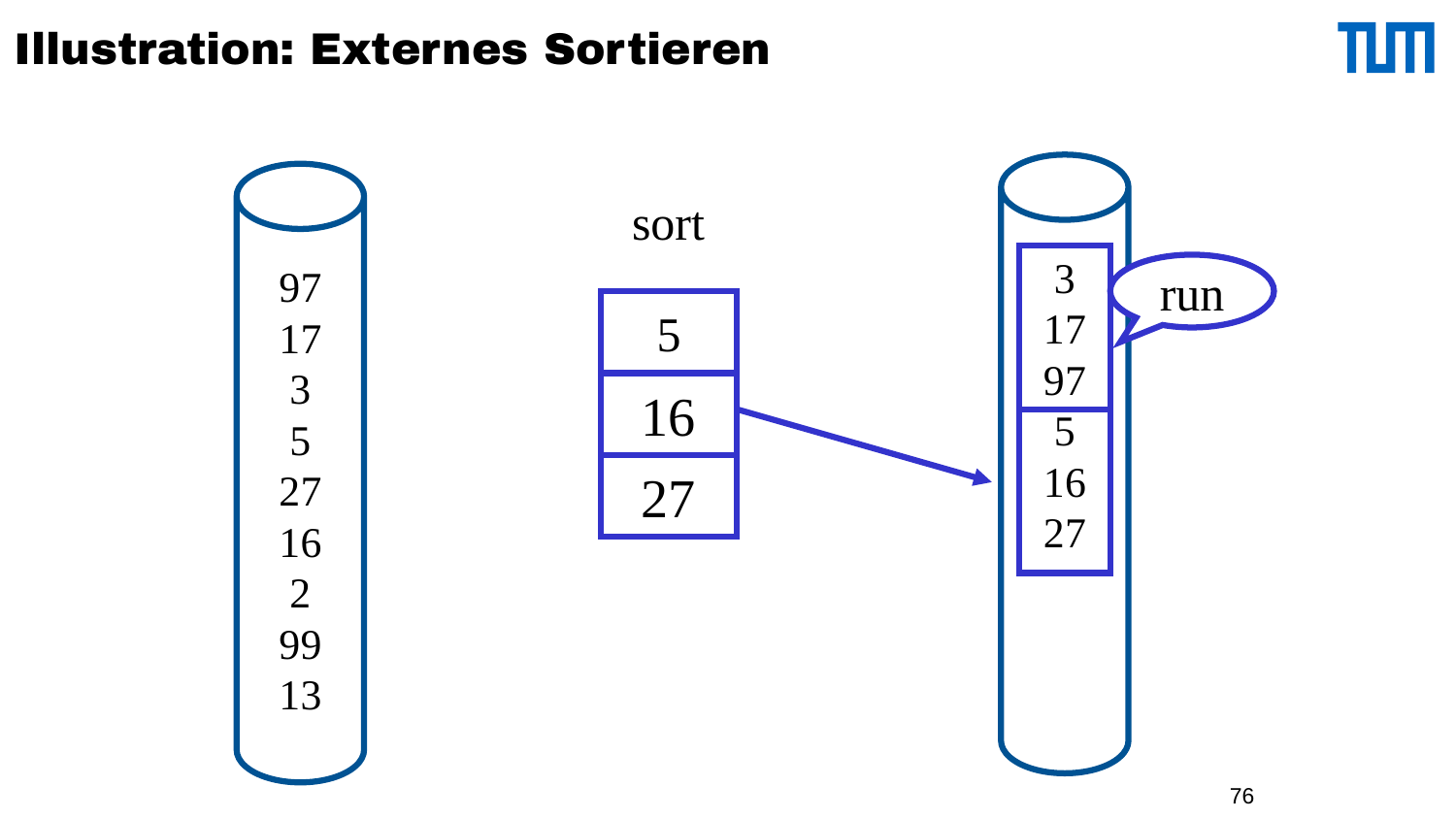

# Illustration: Externes Sortieren
3
17
97
5
16
27

97
17
3
5
27
16
2
99
13
sort

run
5
16

27
76